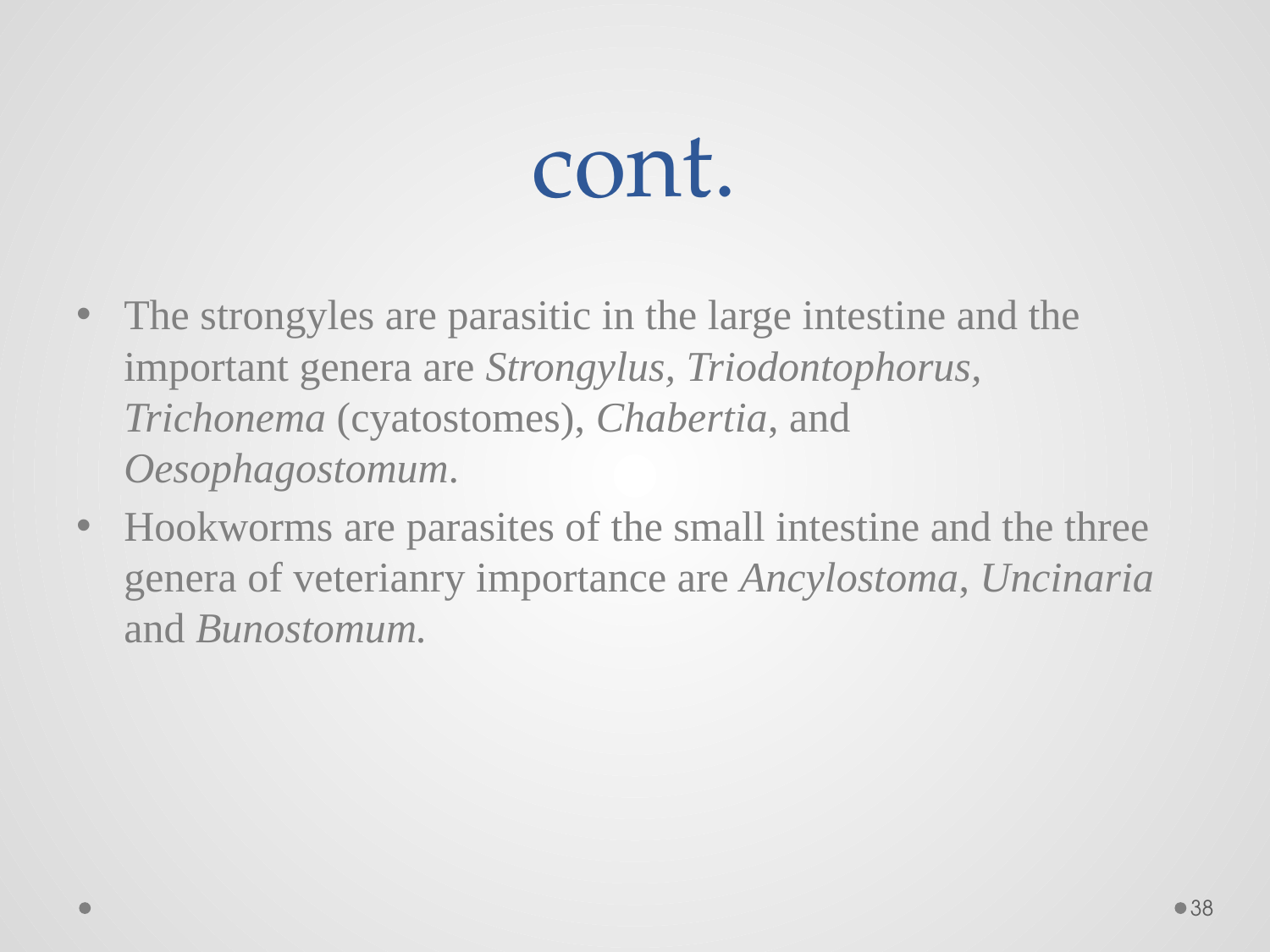

# cont.

The strongyles are parasitic in the large intestine and the important genera are Strongylus, Triodontophorus, Trichonema (cyatostomes), Chabertia, and Oesophagostomum.
Hookworms are parasites of the small intestine and the three genera of veterianry importance are Ancylostoma, Uncinaria and Bunostomum.
38